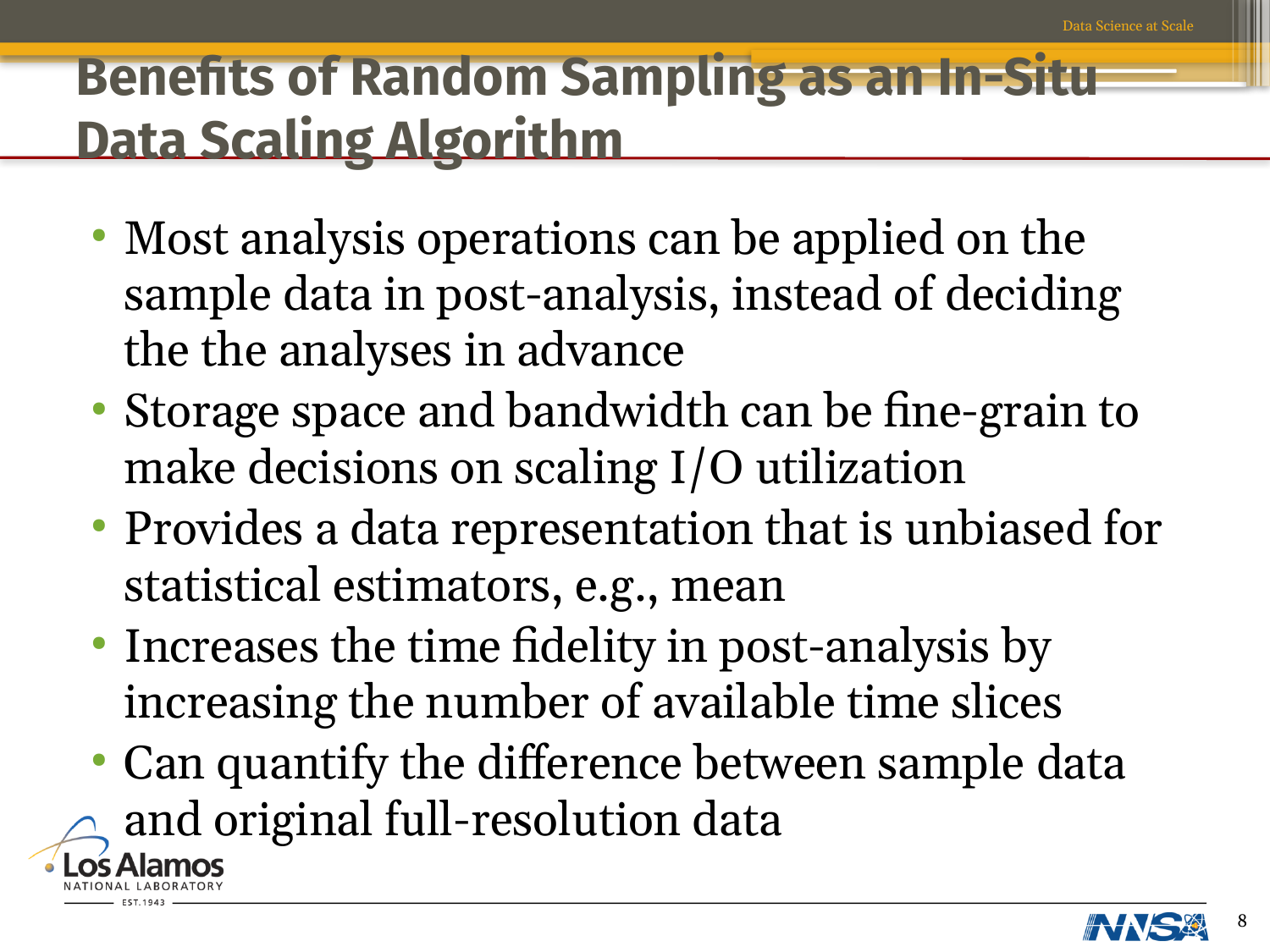

Data Science at Scale
# Benefits of Random Sampling as an In-Situ Data Scaling Algorithm
Most analysis operations can be applied on the sample data in post-analysis, instead of deciding the the analyses in advance
Storage space and bandwidth can be fine-grain to make decisions on scaling I/O utilization
Provides a data representation that is unbiased for statistical estimators, e.g., mean
Increases the time fidelity in post-analysis by increasing the number of available time slices
Can quantify the difference between sample data and original full-resolution data
8